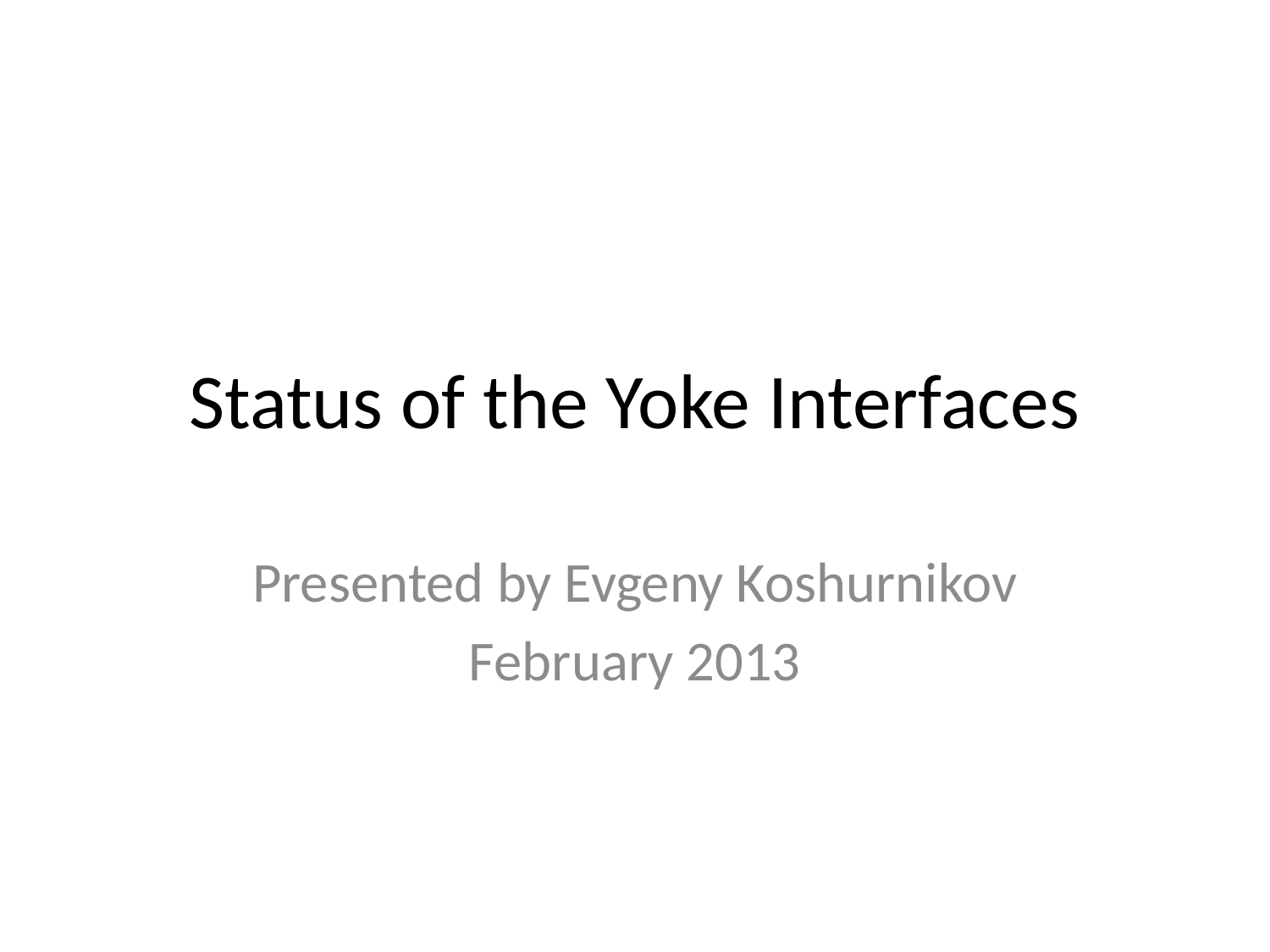

# Status of the Yoke Interfaces
Presented by Evgeny Koshurnikov
February 2013